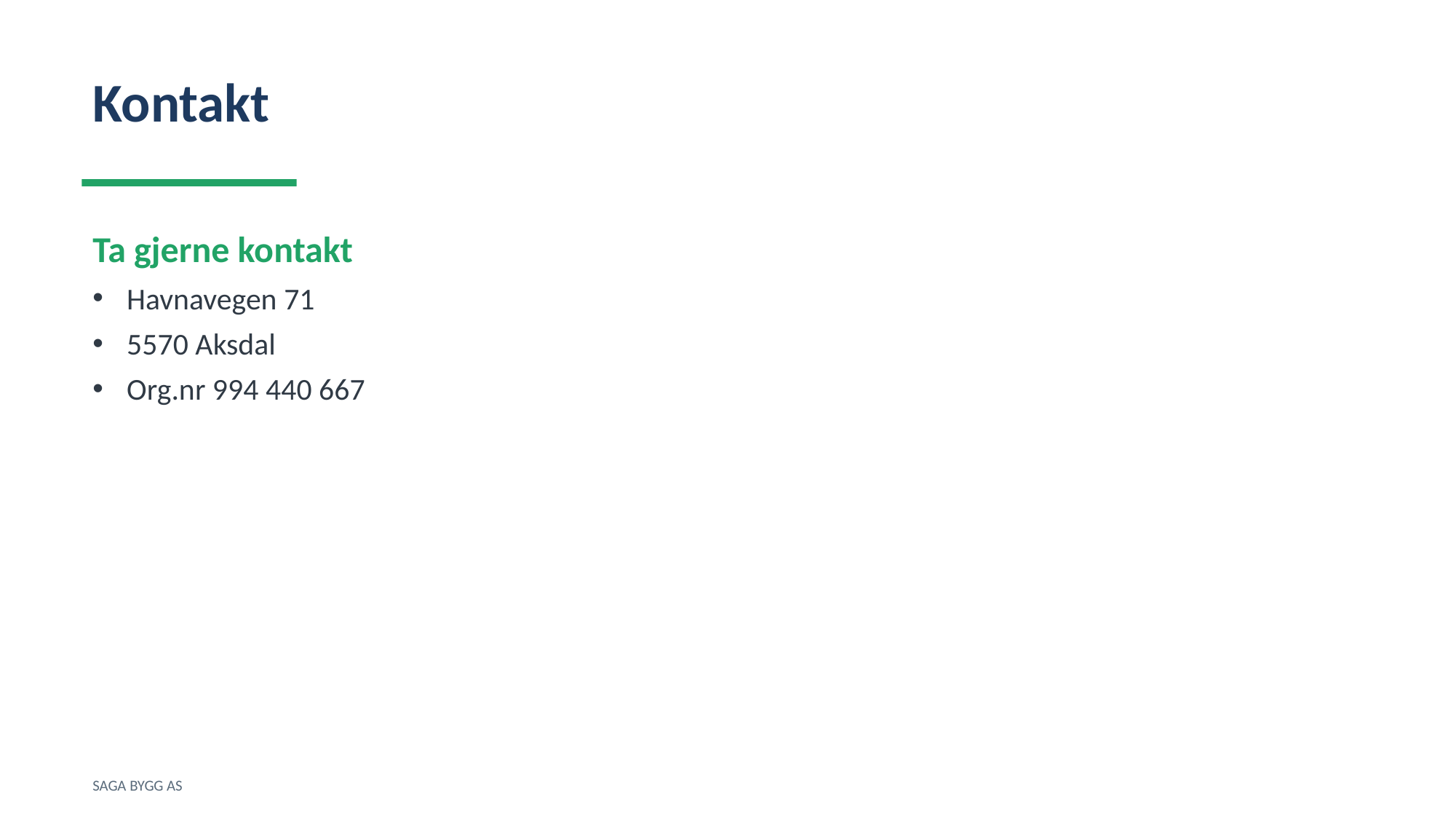

Kontakt

Ta gjerne kontakt
Havnavegen 71
5570 Aksdal
Org.nr 994 440 667
SAGA BYGG AS